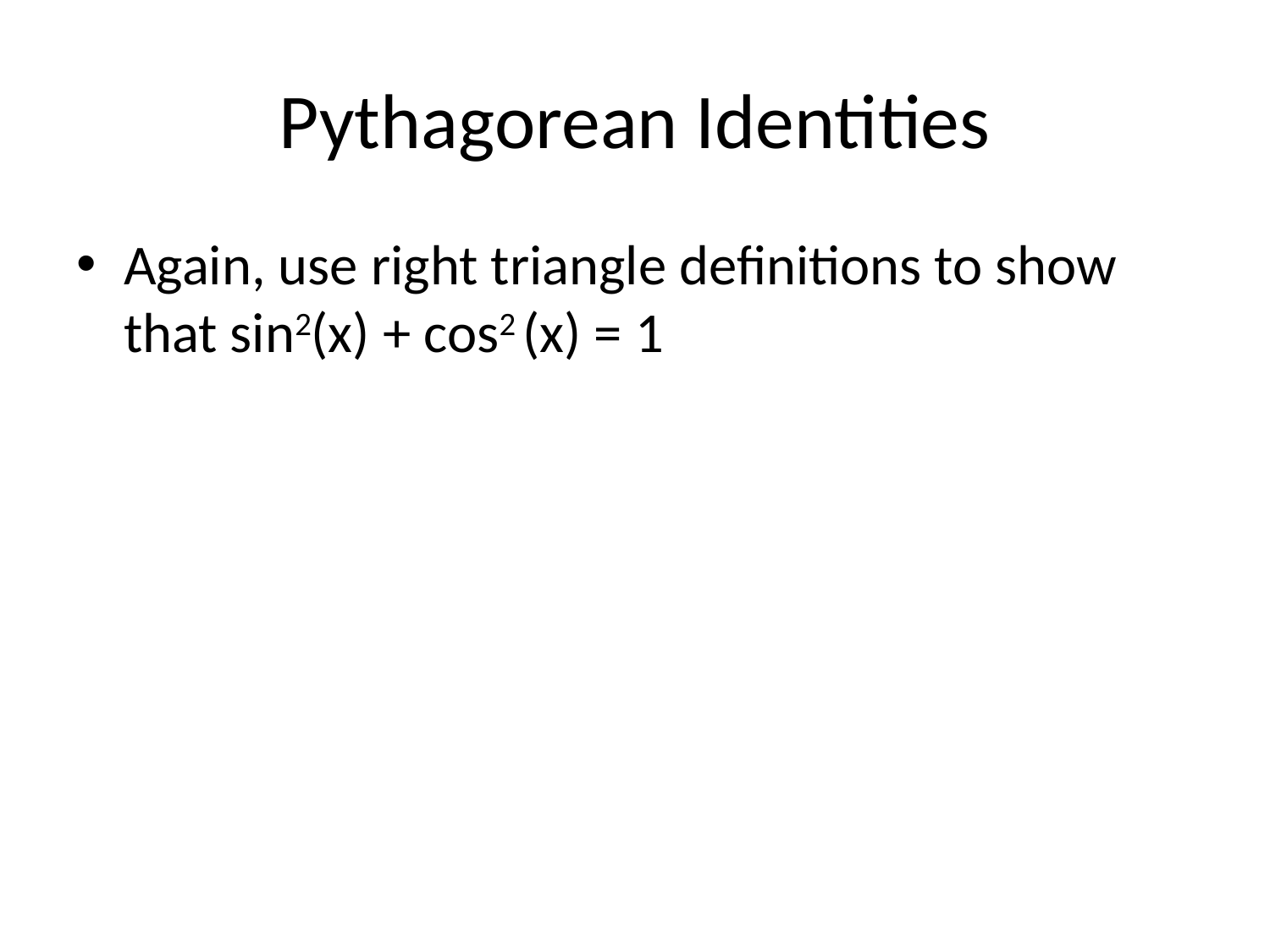

# Pythagorean Identities
Again, use right triangle definitions to show that sin2(x) + cos2 (x) = 1